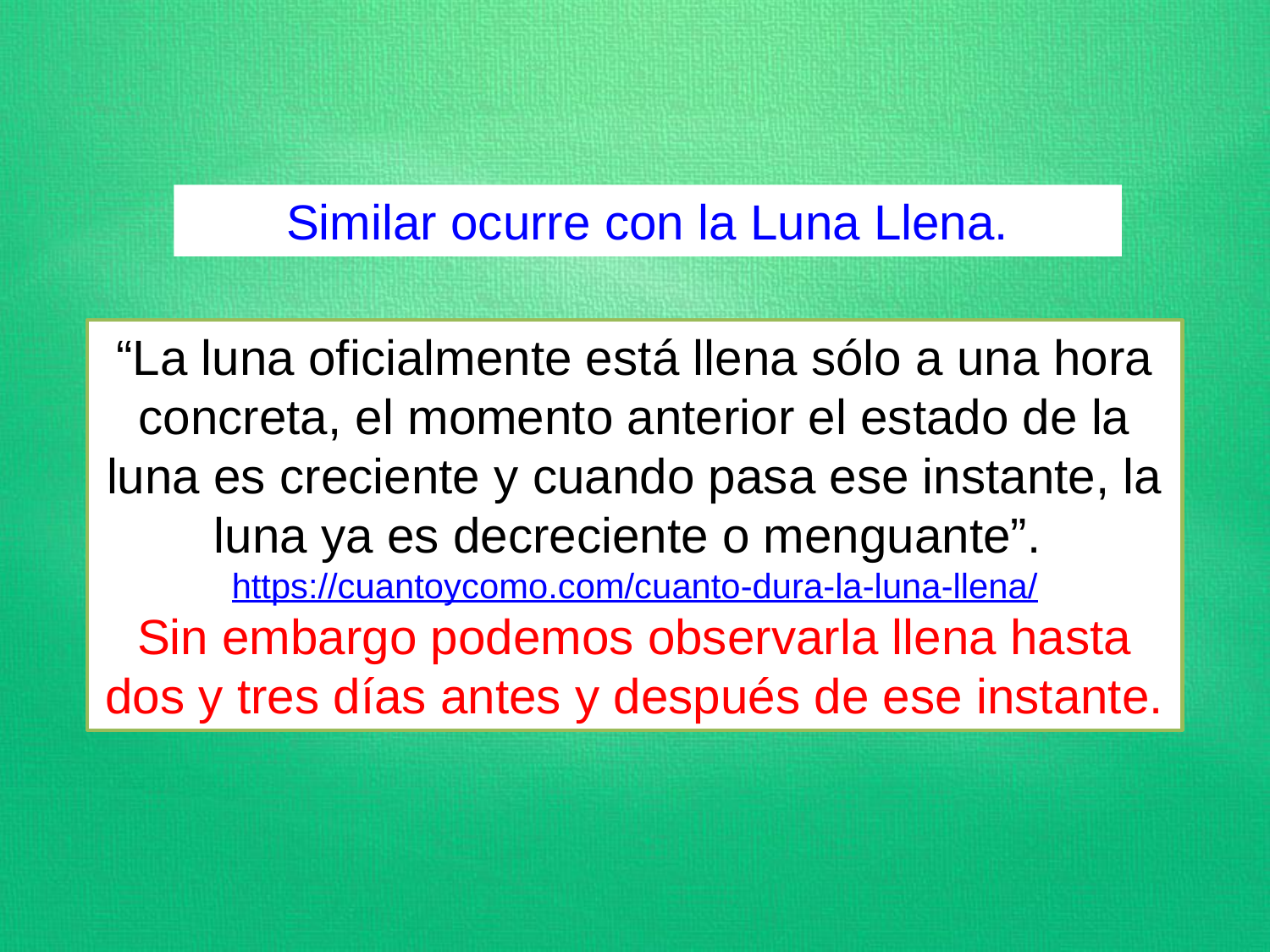

Similar ocurre con la Luna Llena.
“La luna oficialmente está llena sólo a una hora concreta, el momento anterior el estado de la luna es creciente y cuando pasa ese instante, la luna ya es decreciente o menguante”.
https://cuantoycomo.com/cuanto-dura-la-luna-llena/
Sin embargo podemos observarla llena hasta dos y tres días antes y después de ese instante.